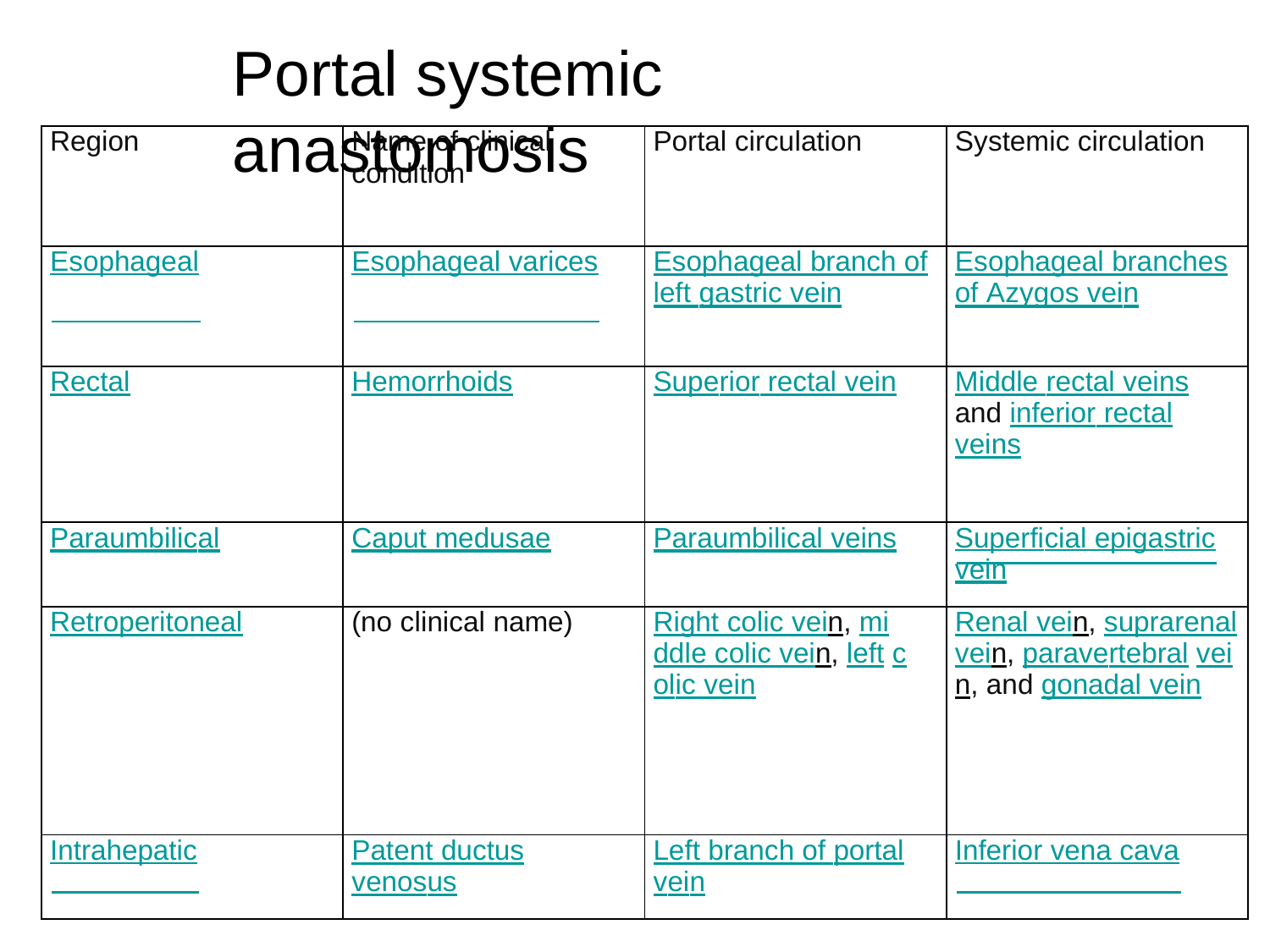

Portal systemic	anastomosis
| Region | Name of clinical condition | Portal circulation | Systemic circulation |
| --- | --- | --- | --- |
| Esophageal | Esophageal varices | Esophageal branch of left gastric vein | Esophageal branches of Azygos vein |
| Rectal | Hemorrhoids | Superior rectal vein | Middle rectal veins and inferior rectal veins |
| Paraumbilical | Caput medusae | Paraumbilical veins | Superficial epigastric vein |
| Retroperitoneal | (no clinical name) | Right colic vein, middle colic vein, left colic vein | Renal vein, suprarenal vein, paravertebral vein, and gonadal vein |
| Intrahepatic | Patent ductus venosus | Left branch of portal vein | Inferior vena cava |